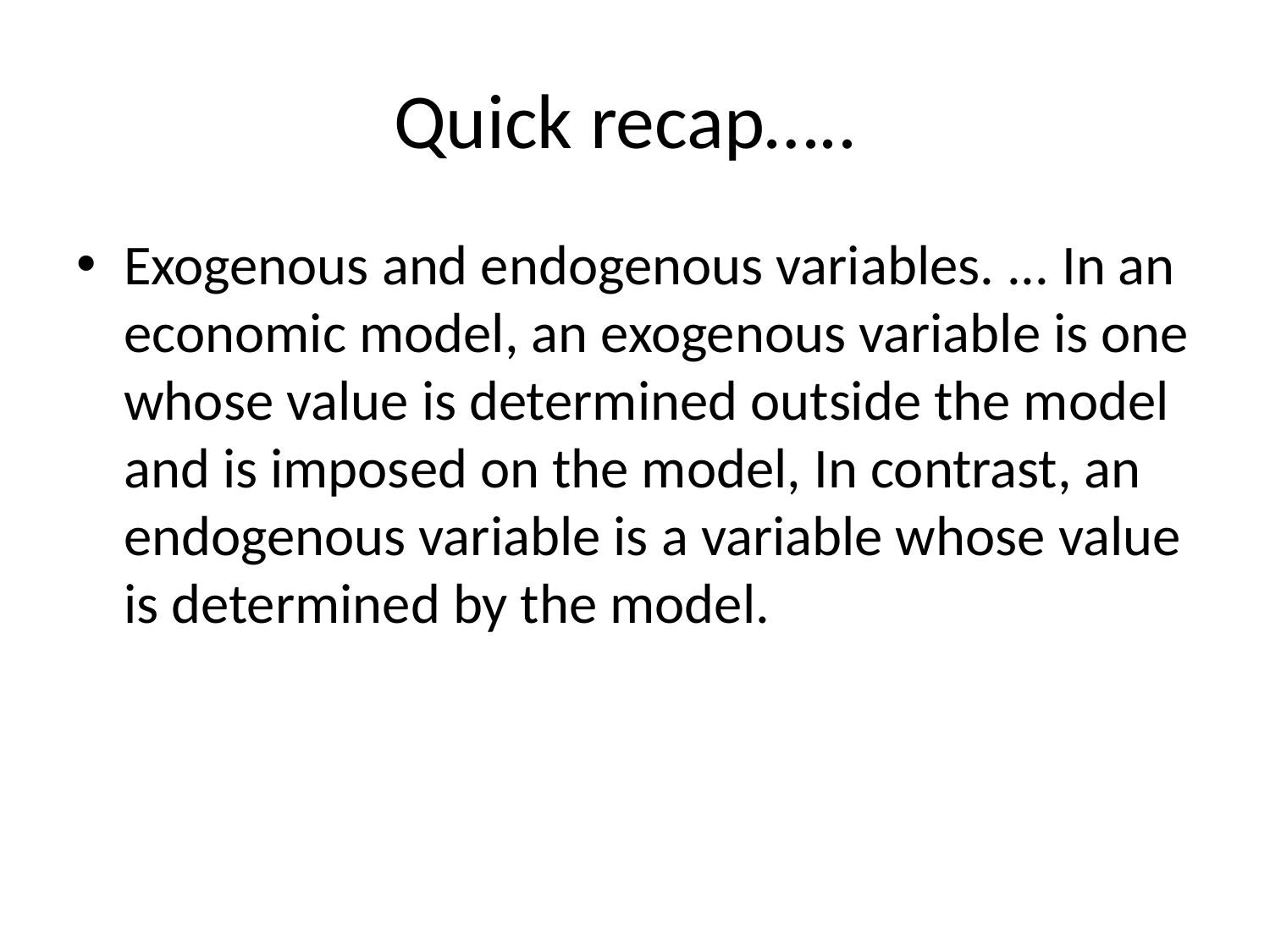

# Quick recap…..
Exogenous and endogenous variables. ... In an economic model, an exogenous variable is one whose value is determined outside the model and is imposed on the model, In contrast, an endogenous variable is a variable whose value is determined by the model.